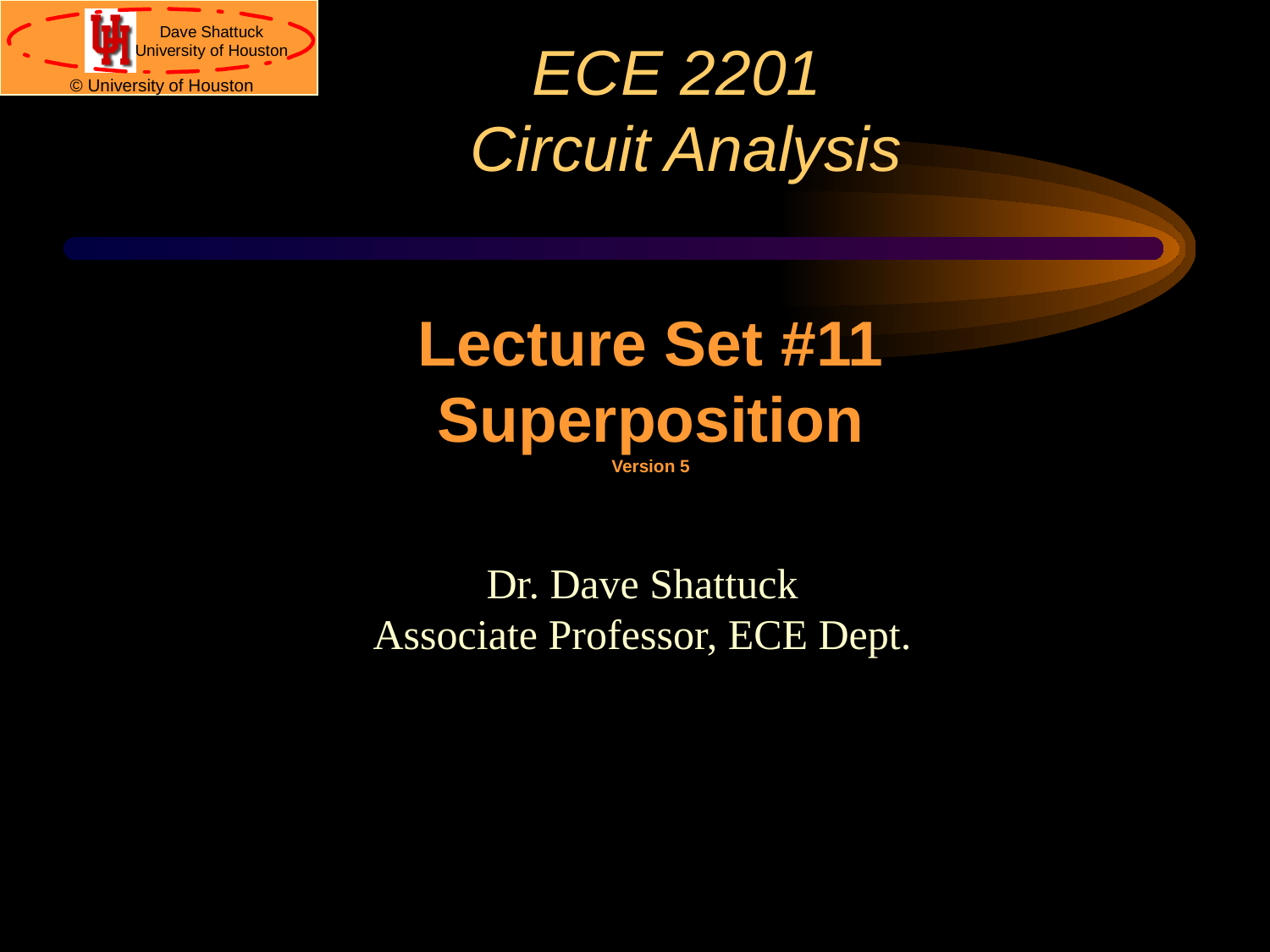

# ECE 2201 Circuit Analysis
Lecture Set #11
Superposition
Version 5
Dr. Dave Shattuck
Associate Professor, ECE Dept.